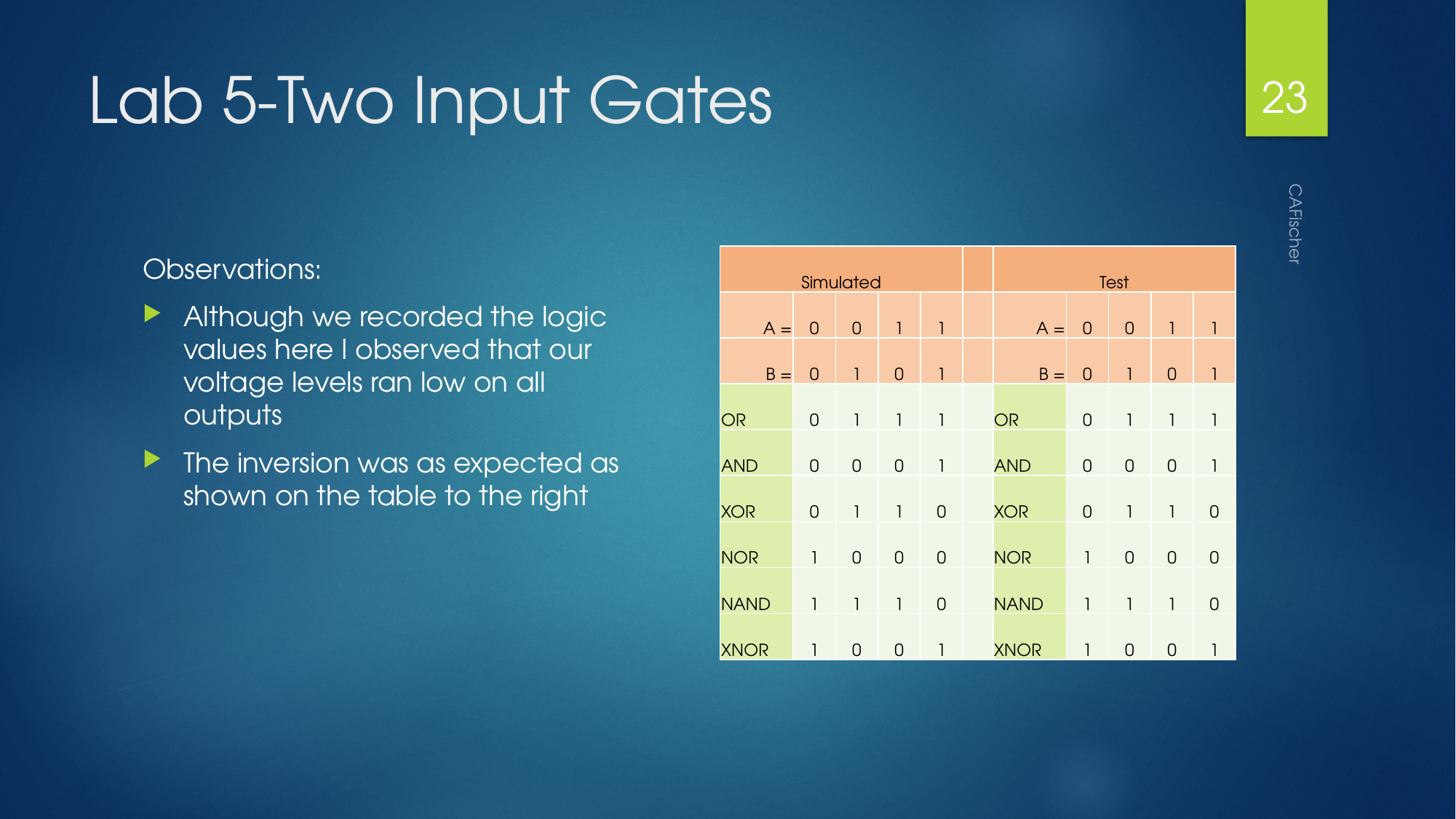

23
# Lab 5-Two Input Gates
Observations:
Although we recorded the logic values here I observed that our voltage levels ran low on all outputs
The inversion was as expected as shown on the table to the right
| Simulated |  |  |  |  |  | Test |  |  |  |  |
| --- | --- | --- | --- | --- | --- | --- | --- | --- | --- | --- |
| A = | 0 | 0 | 1 | 1 |  | A = | 0 | 0 | 1 | 1 |
| B = | 0 | 1 | 0 | 1 |  | B = | 0 | 1 | 0 | 1 |
| OR | 0 | 1 | 1 | 1 |  | OR | 0 | 1 | 1 | 1 |
| AND | 0 | 0 | 0 | 1 |  | AND | 0 | 0 | 0 | 1 |
| XOR | 0 | 1 | 1 | 0 |  | XOR | 0 | 1 | 1 | 0 |
| NOR | 1 | 0 | 0 | 0 |  | NOR | 1 | 0 | 0 | 0 |
| NAND | 1 | 1 | 1 | 0 |  | NAND | 1 | 1 | 1 | 0 |
| XNOR | 1 | 0 | 0 | 1 |  | XNOR | 1 | 0 | 0 | 1 |
CAFischer